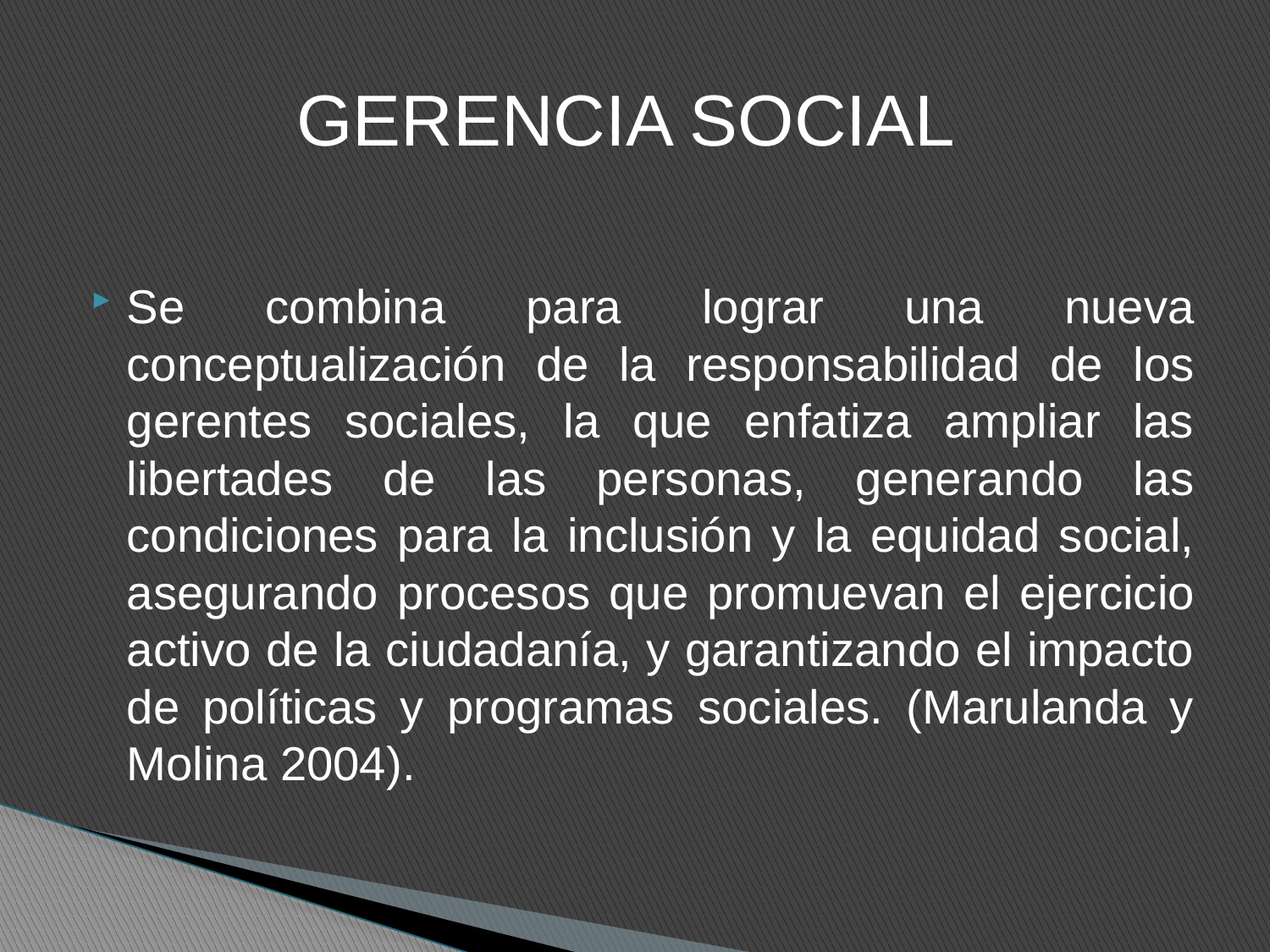

# GERENCIA SOCIAL

Se combina para lograr una nueva conceptualización de la responsabilidad de los gerentes sociales, la que enfatiza ampliar las libertades de las personas, generando las condiciones para la inclusión y la equidad social, asegurando procesos que promuevan el ejercicio activo de la ciudadanía, y garantizando el impacto de políticas y programas sociales. (Marulanda y Molina 2004).